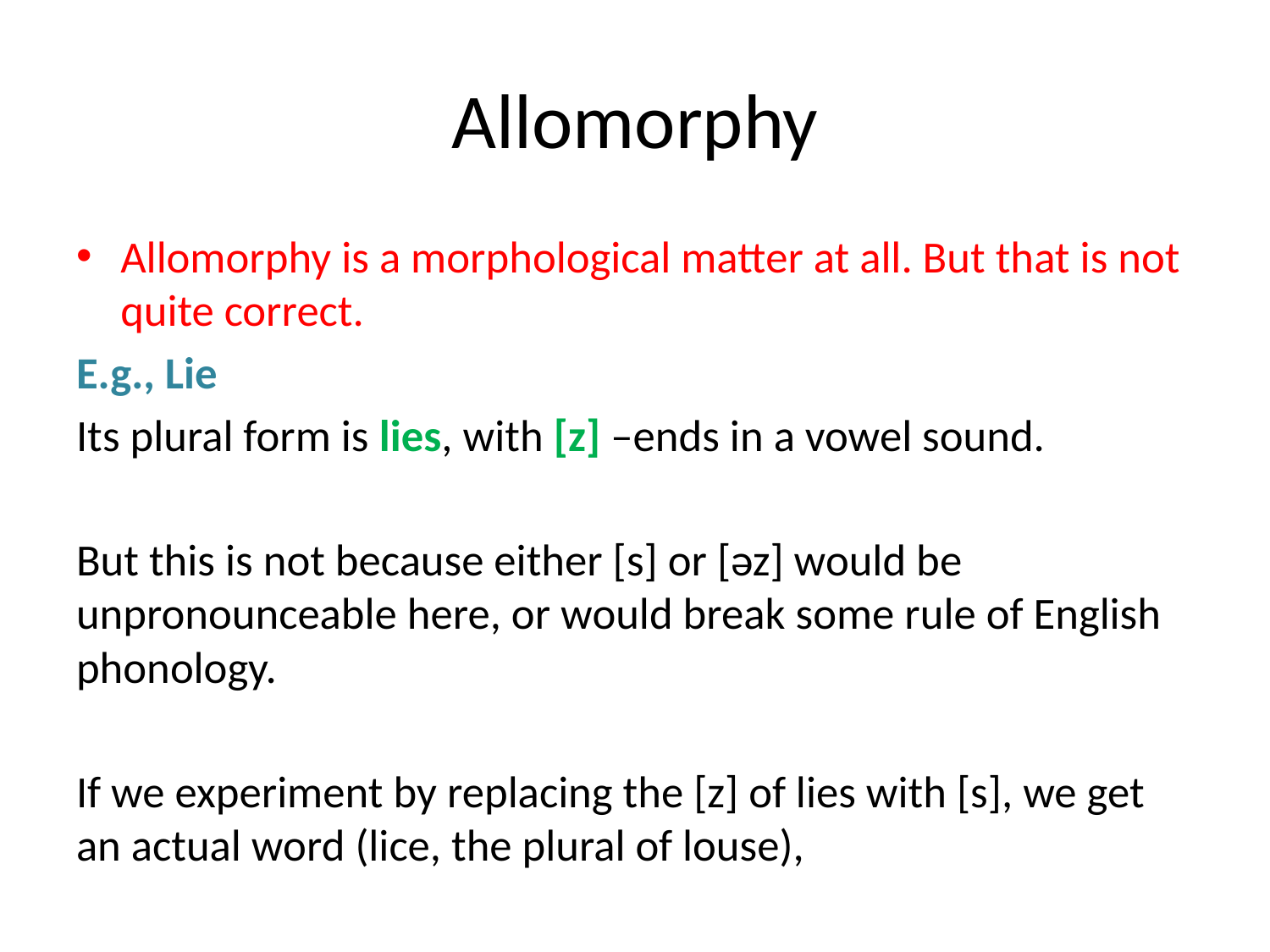

# Allomorphy
Allomorphy is a morphological matter at all. But that is not quite correct.
E.g., Lie
Its plural form is lies, with [z] –ends in a vowel sound.

But this is not because either [s] or [əz] would be unpronounceable here, or would break some rule of English phonology.

If we experiment by replacing the [z] of lies with [s], we get an actual word (lice, the plural of louse),